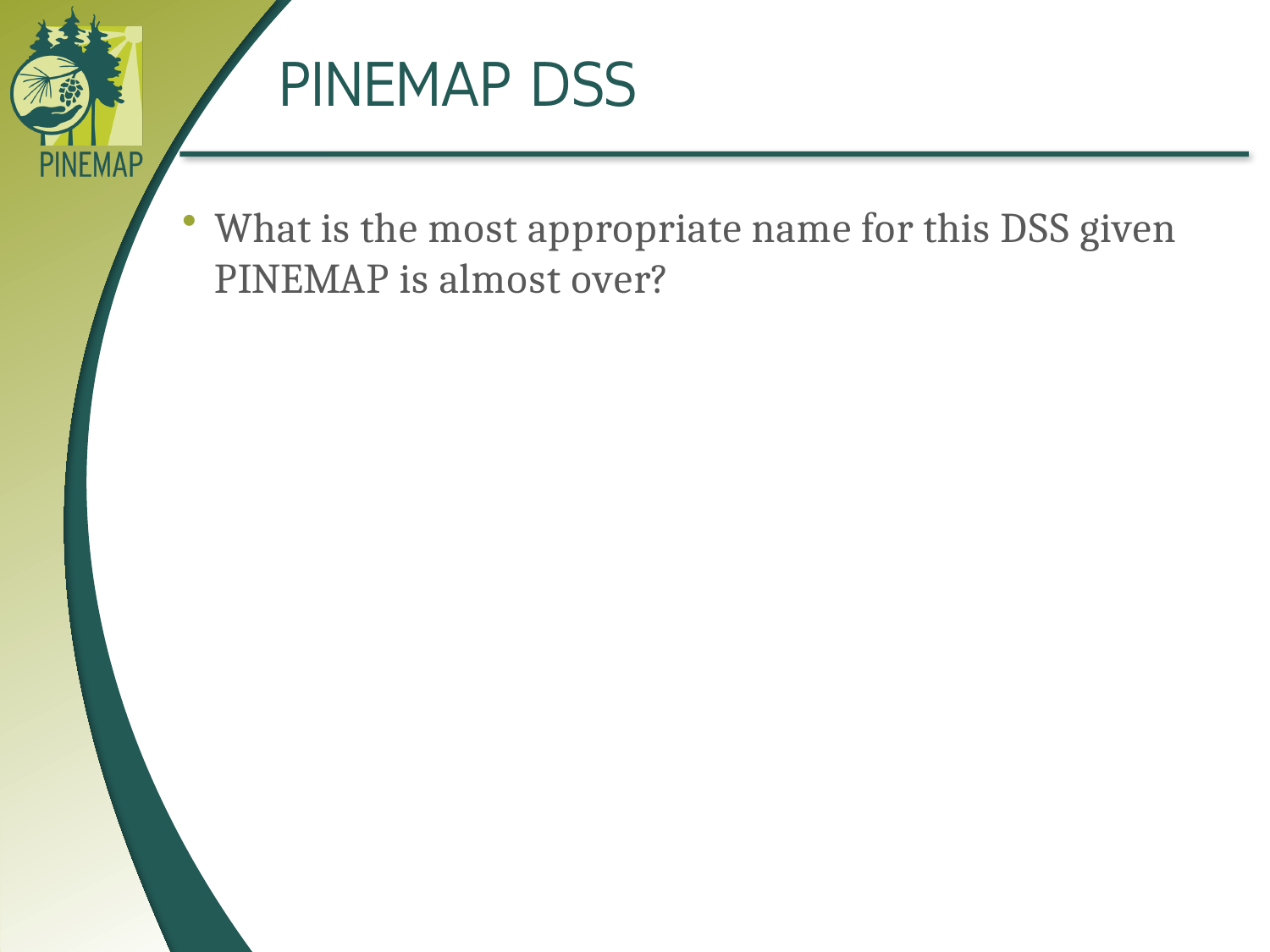

# PINEMAP DSS
What is the most appropriate name for this DSS given PINEMAP is almost over?